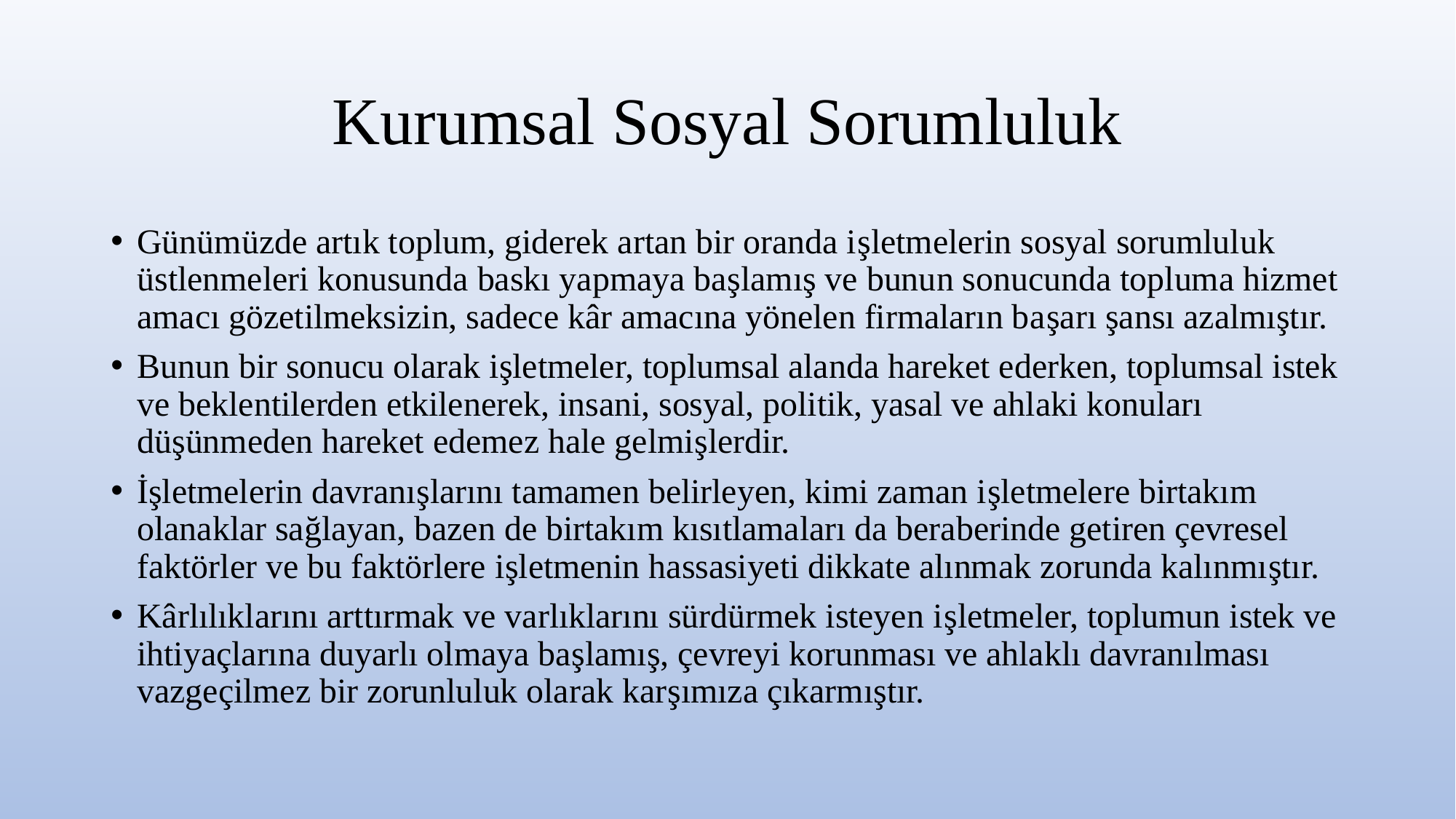

# Kurumsal Sosyal Sorumluluk
Günümüzde artık toplum, giderek artan bir oranda işletmelerin sosyal sorumluluk üstlenmeleri konusunda baskı yapmaya başlamış ve bunun sonucunda topluma hizmet amacı gözetilmeksizin, sadece kâr amacına yönelen firmaların başarı şansı azalmıştır.
Bunun bir sonucu olarak işletmeler, toplumsal alanda hareket ederken, toplumsal istek ve beklentilerden etkilenerek, insani, sosyal, politik, yasal ve ahlaki konuları düşünmeden hareket edemez hale gelmişlerdir.
İşletmelerin davranışlarını tamamen belirleyen, kimi zaman işletmelere birtakım olanaklar sağlayan, bazen de birtakım kısıtlamaları da beraberinde getiren çevresel faktörler ve bu faktörlere işletmenin hassasiyeti dikkate alınmak zorunda kalınmıştır.
Kârlılıklarını arttırmak ve varlıklarını sürdürmek isteyen işletmeler, toplumun istek ve ihtiyaçlarına duyarlı olmaya başlamış, çevreyi korunması ve ahlaklı davranılması vazgeçilmez bir zorunluluk olarak karşımıza çıkarmıştır.